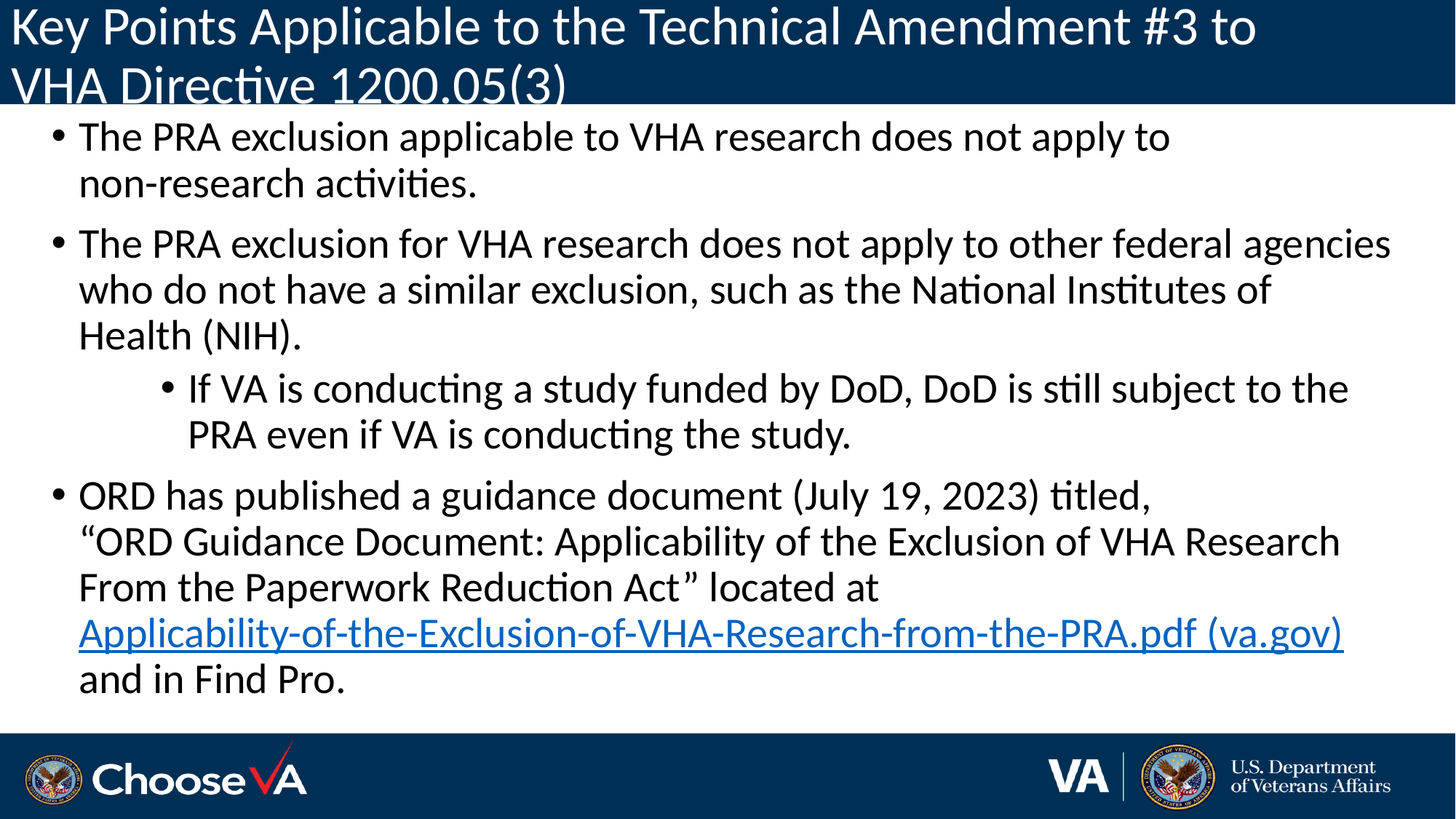

# Key Points Applicable to the Technical Amendment #3 to           VHA Directive 1200.05(3)
The PRA exclusion applicable to VHA research does not apply to               non-research activities.
The PRA exclusion for VHA research does not apply to other federal agencies who do not have a similar exclusion, such as the National Institutes of Health (NIH).
If VA is conducting a study funded by DoD, DoD is still subject to the PRA even if VA is conducting the study.
ORD has published a guidance document (July 19, 2023) titled,                         “ORD Guidance Document: Applicability of the Exclusion of VHA Research From the Paperwork Reduction Act” located at Applicability-of-the-Exclusion-of-VHA-Research-from-the-PRA.pdf (va.gov) and in Find Pro.